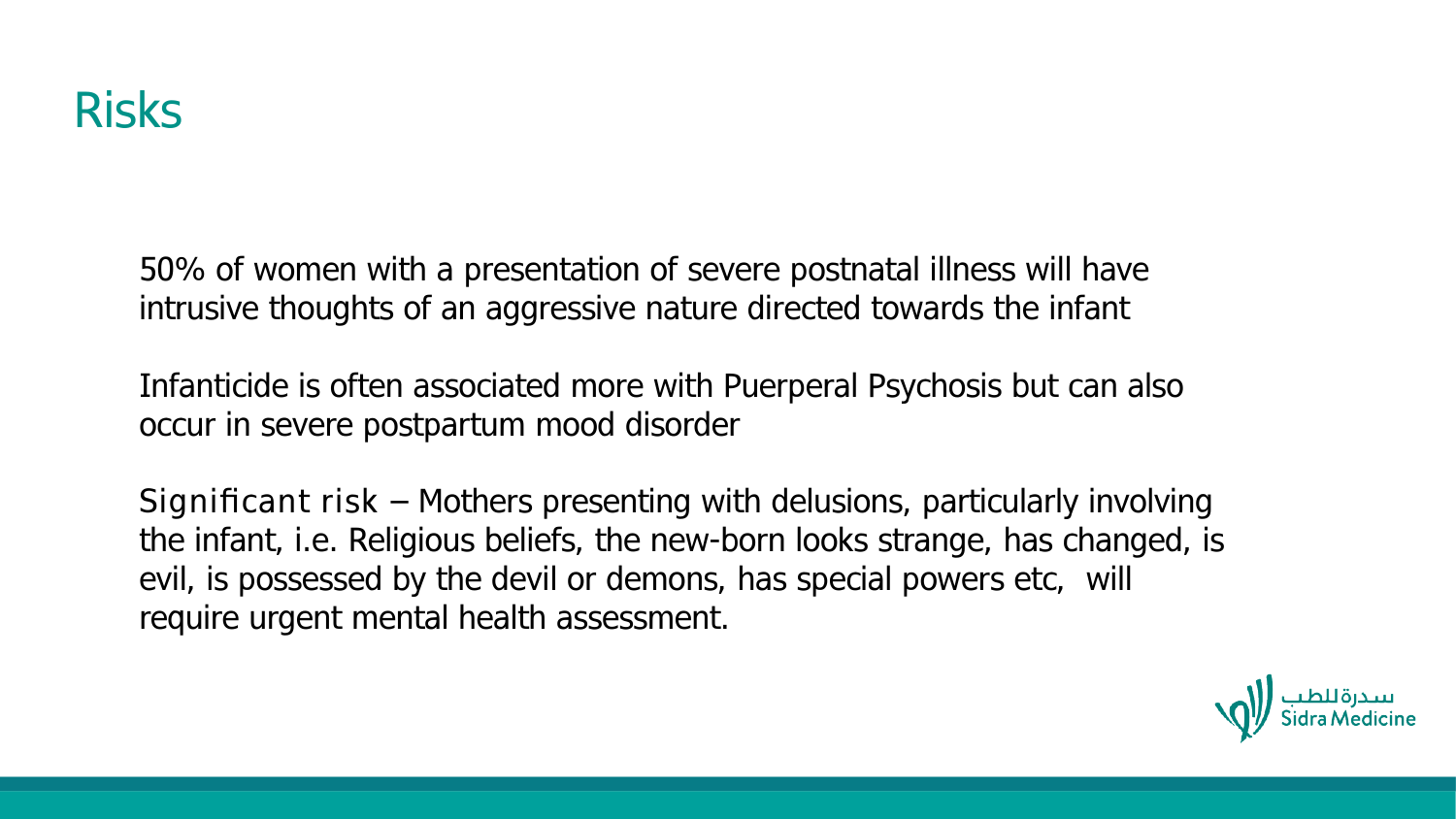

# Risks

50% of women with a presentation of severe postnatal illness will have intrusive thoughts of an aggressive nature directed towards the infant

Infanticide is often associated more with Puerperal Psychosis but can also occur in severe postpartum mood disorder

Significant risk – Mothers presenting with delusions, particularly involving the infant, i.e. Religious beliefs, the new-born looks strange, has changed, is evil, is possessed by the devil or demons, has special powers etc,  will require urgent mental health assessment.